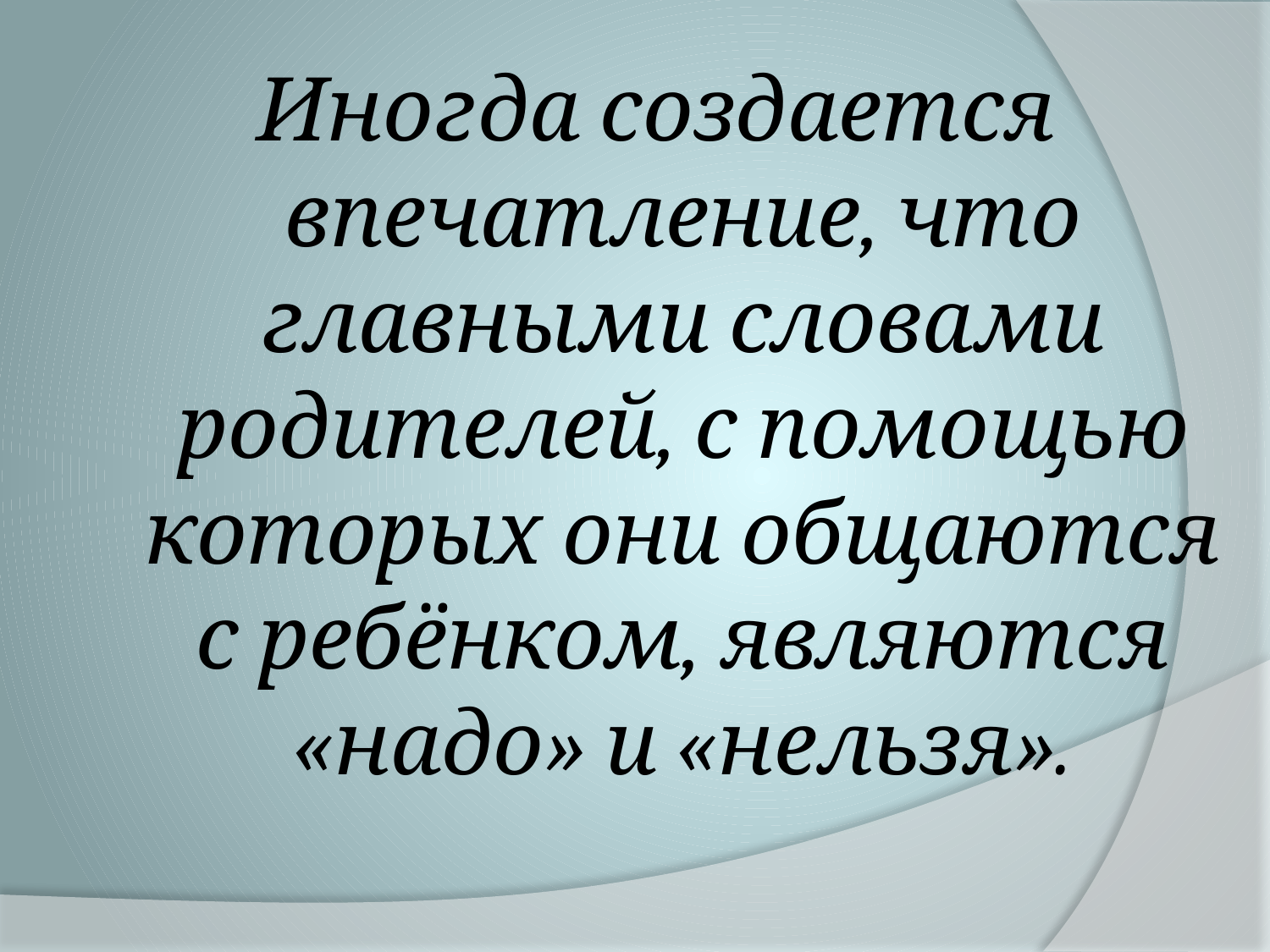

Иногда создается впечатление, что главными словами родителей, с помощью которых они общаются с ребёнком, являются «надо» и «нельзя».